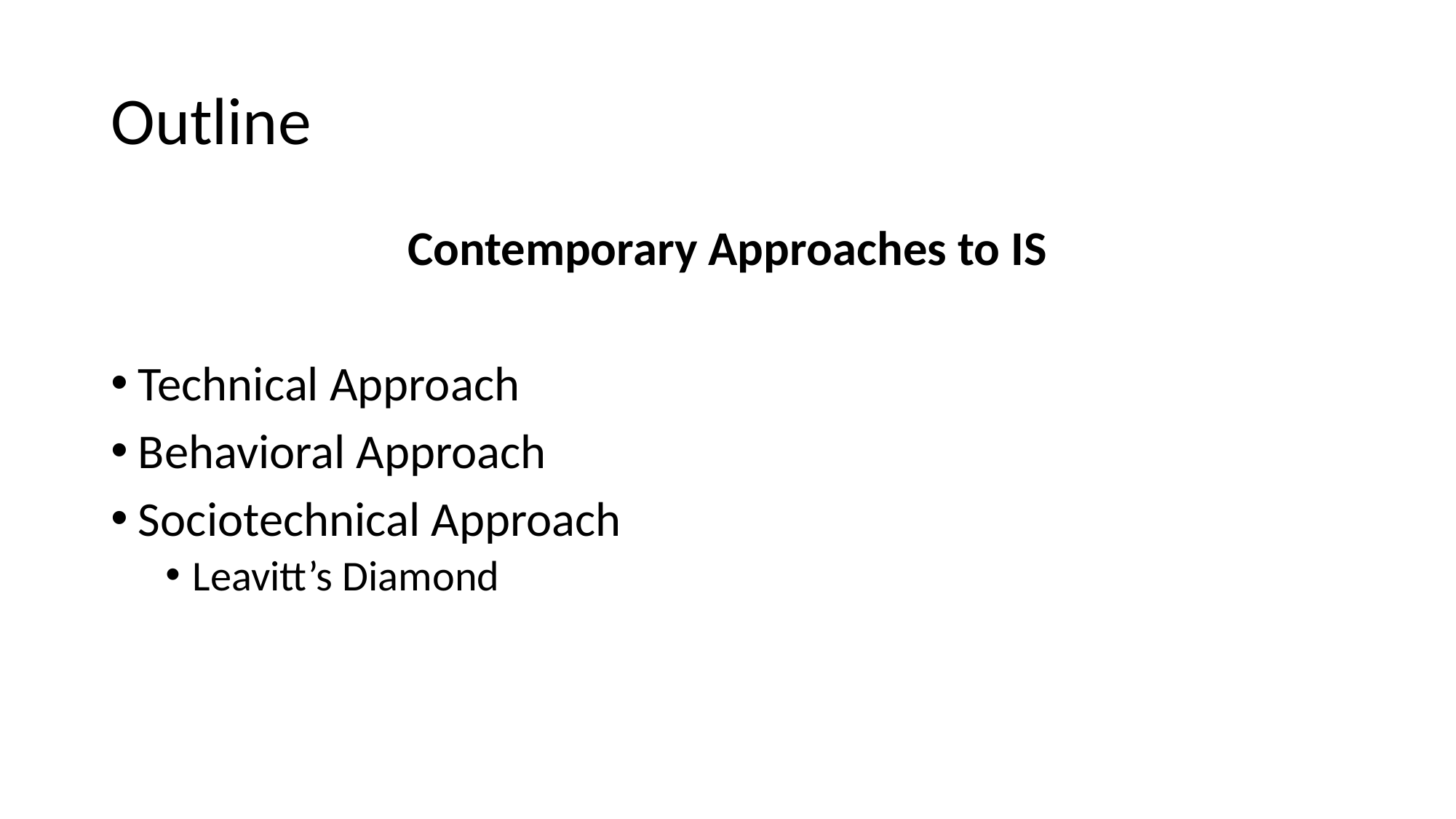

# Outline
Contemporary Approaches to IS

Technical Approach
Behavioral Approach
Sociotechnical Approach
Leavitt’s Diamond